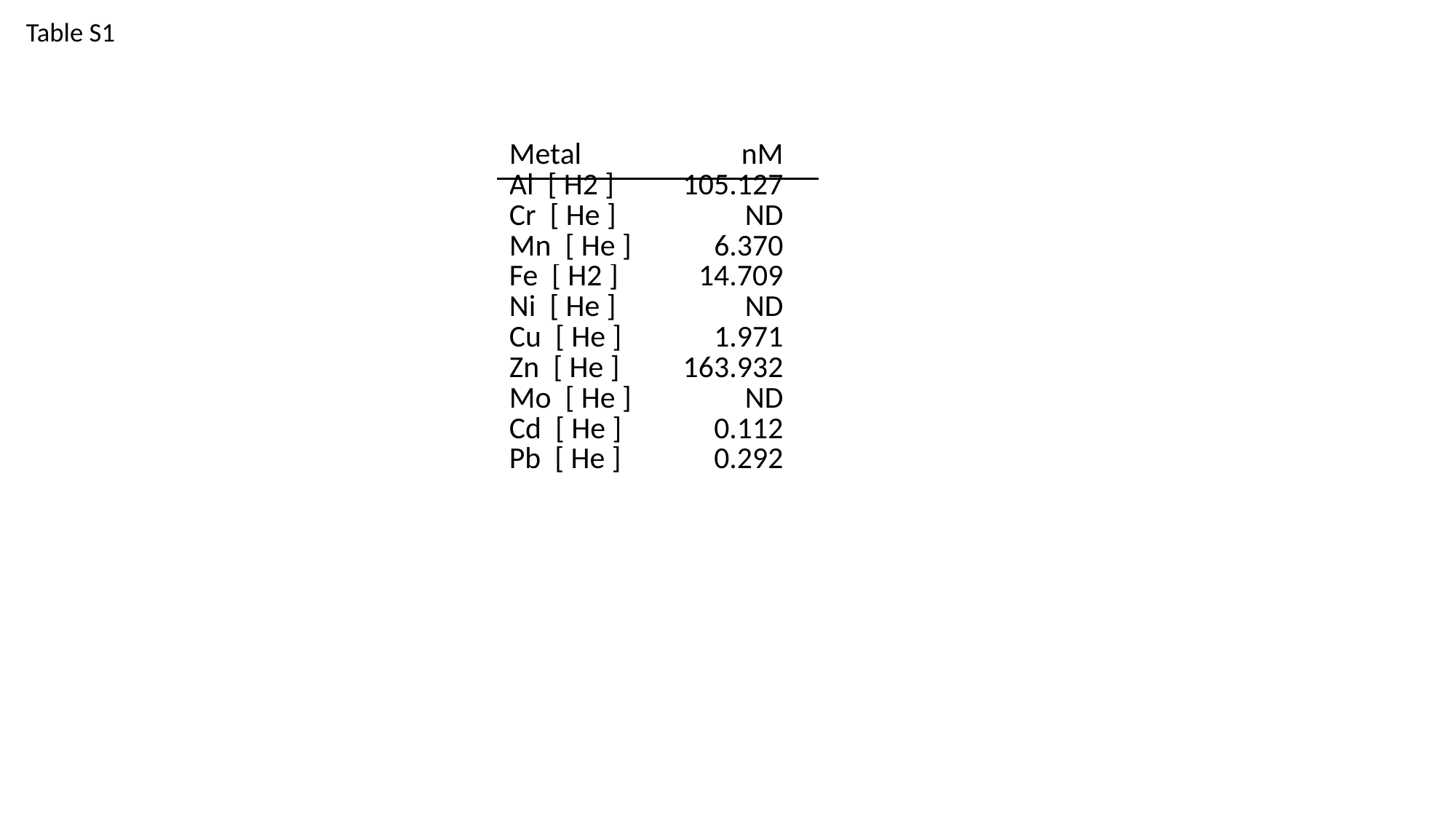

# Table S1

| Metal | nM | RSD |
| --- | --- | --- |
| Al [ H2 ] | 105.127 | 3.800 |
| Cr [ He ] | ND | 15.638 |
| Mn [ He ] | 6.370 | 1.394 |
| Fe [ H2 ] | 14.709 | 8.028 |
| Ni [ He ] | ND | N/A |
| Cu [ He ] | 1.971 | 24.308 |
| Zn [ He ] | 163.932 | 2.619 |
| Mo [ He ] | ND | 10.249 |
| Cd [ He ] | 0.112 | 65.718 |
| Pb [ He ] | 0.292 | 6.779 |